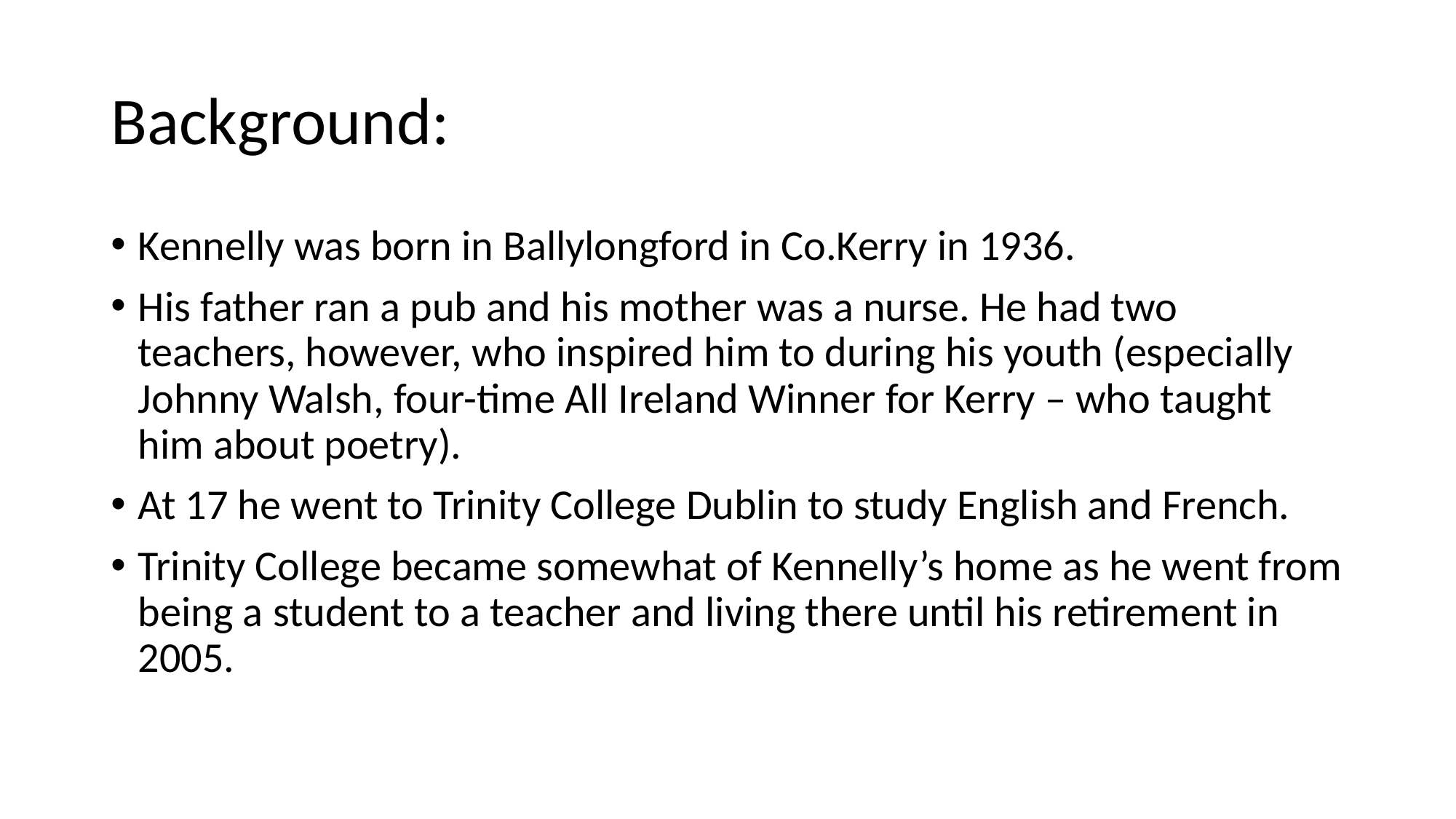

# Background:
Kennelly was born in Ballylongford in Co.Kerry in 1936.
His father ran a pub and his mother was a nurse. He had two teachers, however, who inspired him to during his youth (especially Johnny Walsh, four-time All Ireland Winner for Kerry – who taught him about poetry).
At 17 he went to Trinity College Dublin to study English and French.
Trinity College became somewhat of Kennelly’s home as he went from being a student to a teacher and living there until his retirement in 2005.